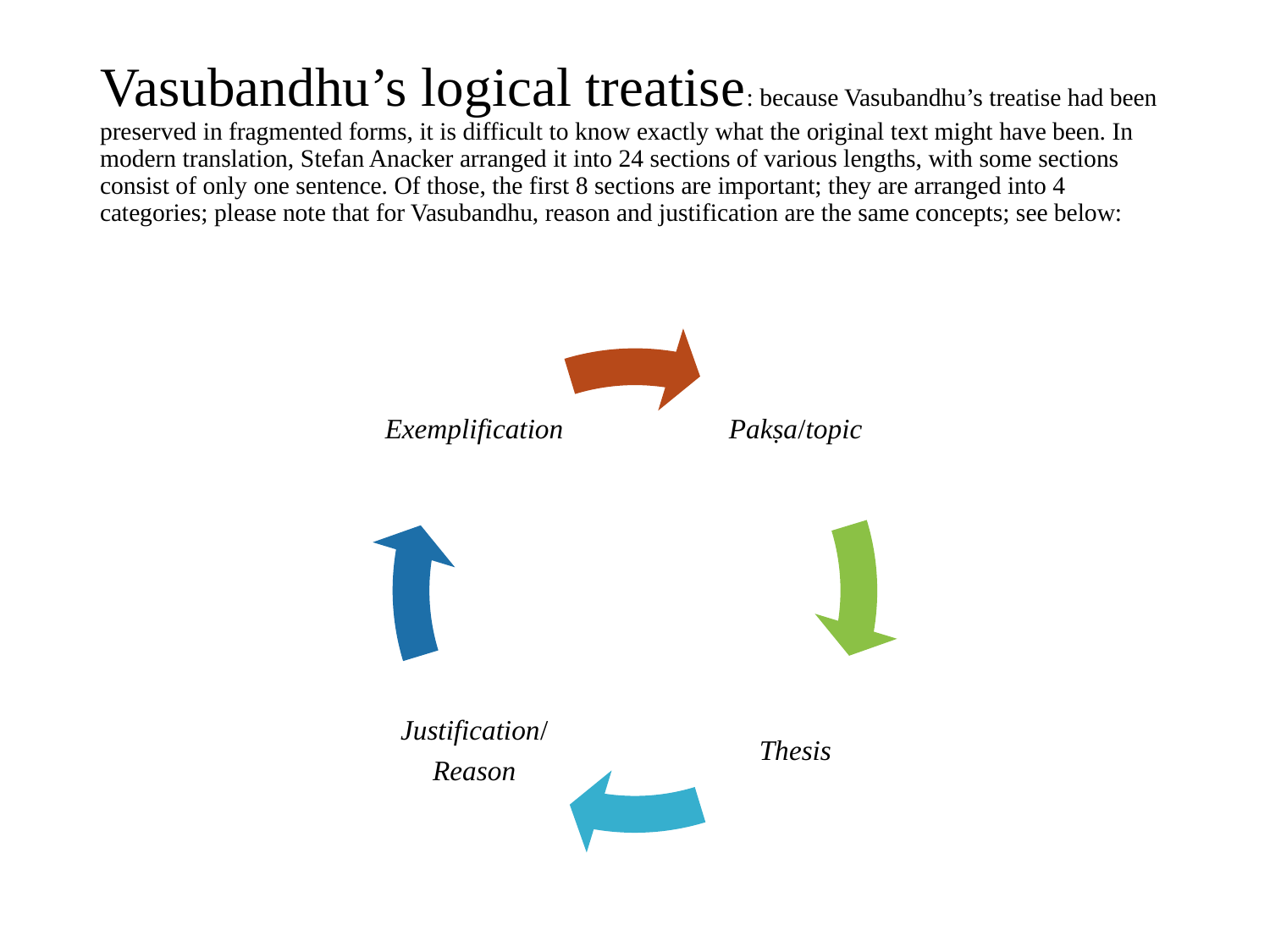

# Vasubandhu’s logical treatise: because Vasubandhu’s treatise had been preserved in fragmented forms, it is difficult to know exactly what the original text might have been. In modern translation, Stefan Anacker arranged it into 24 sections of various lengths, with some sections consist of only one sentence. Of those, the first 8 sections are important; they are arranged into 4 categories; please note that for Vasubandhu, reason and justification are the same concepts; see below:
Pakṣa/topic
Thesis
Justification/
Reason
Exemplification